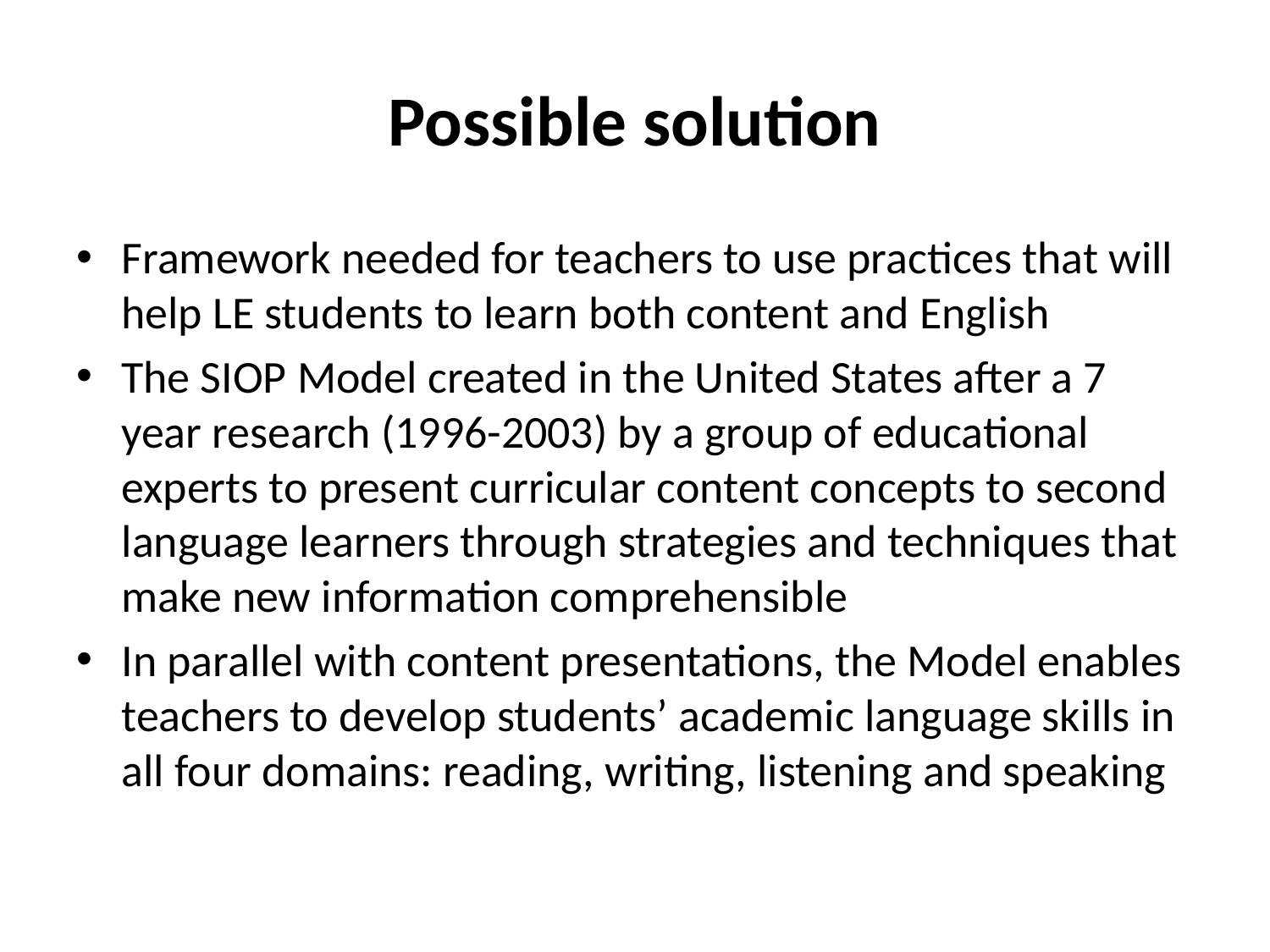

# Possible solution
Framework needed for teachers to use practices that will help LE students to learn both content and English
The SIOP Model created in the United States after a 7 year research (1996-2003) by a group of educational experts to present curricular content concepts to second language learners through strategies and techniques that make new information comprehensible
In parallel with content presentations, the Model enables teachers to develop students’ academic language skills in all four domains: reading, writing, listening and speaking